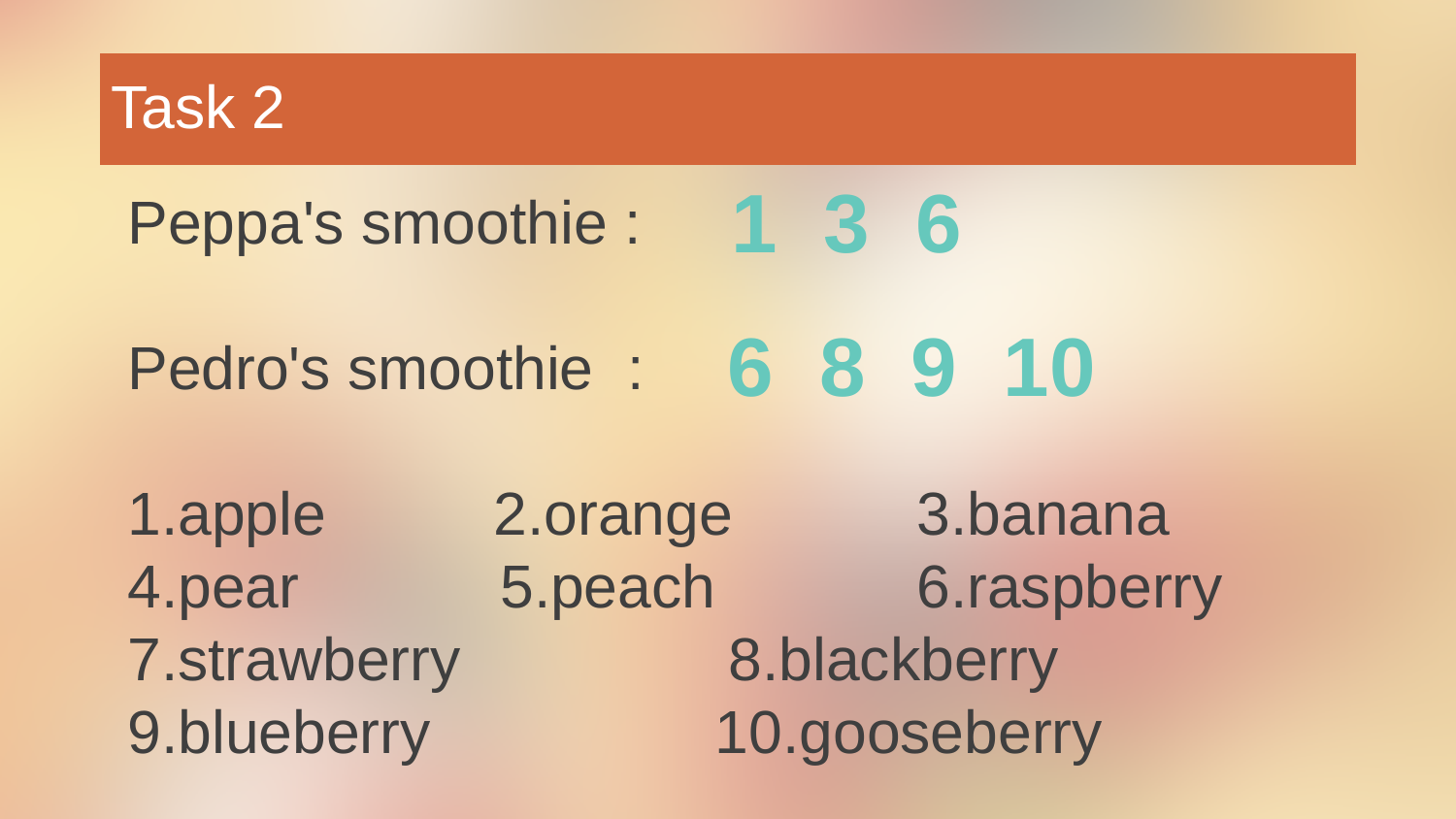

# Task 2
1  3  6
Peppa's smoothie :

Pedro's smoothie  :

1.apple          2.orange           3.banana
4.pear            5.peach            6.raspberry
7.strawberry                8.blackberry
9.blueberry                 10.gooseberry

6  8  9  10